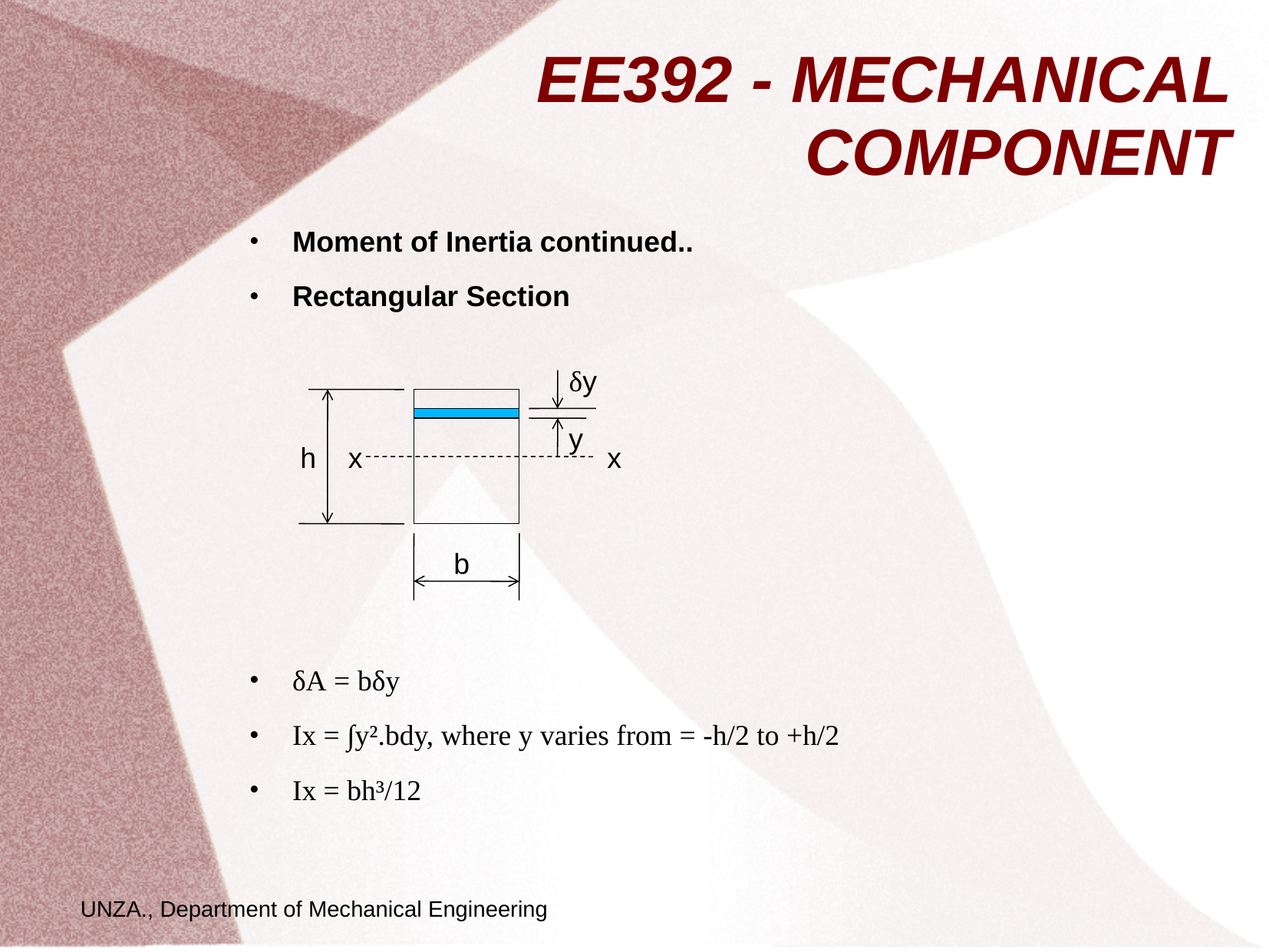

# EE392 - MECHANICAL COMPONENT
Moment of Inertia continued..
Rectangular Section

δА = bδy
Ix = ∫y².bdy, where y varies from = -h/2 to +h/2
Ix = bh³/12

δy

y
h
x
x
b
UNZA., Department of Mechanical Engineering